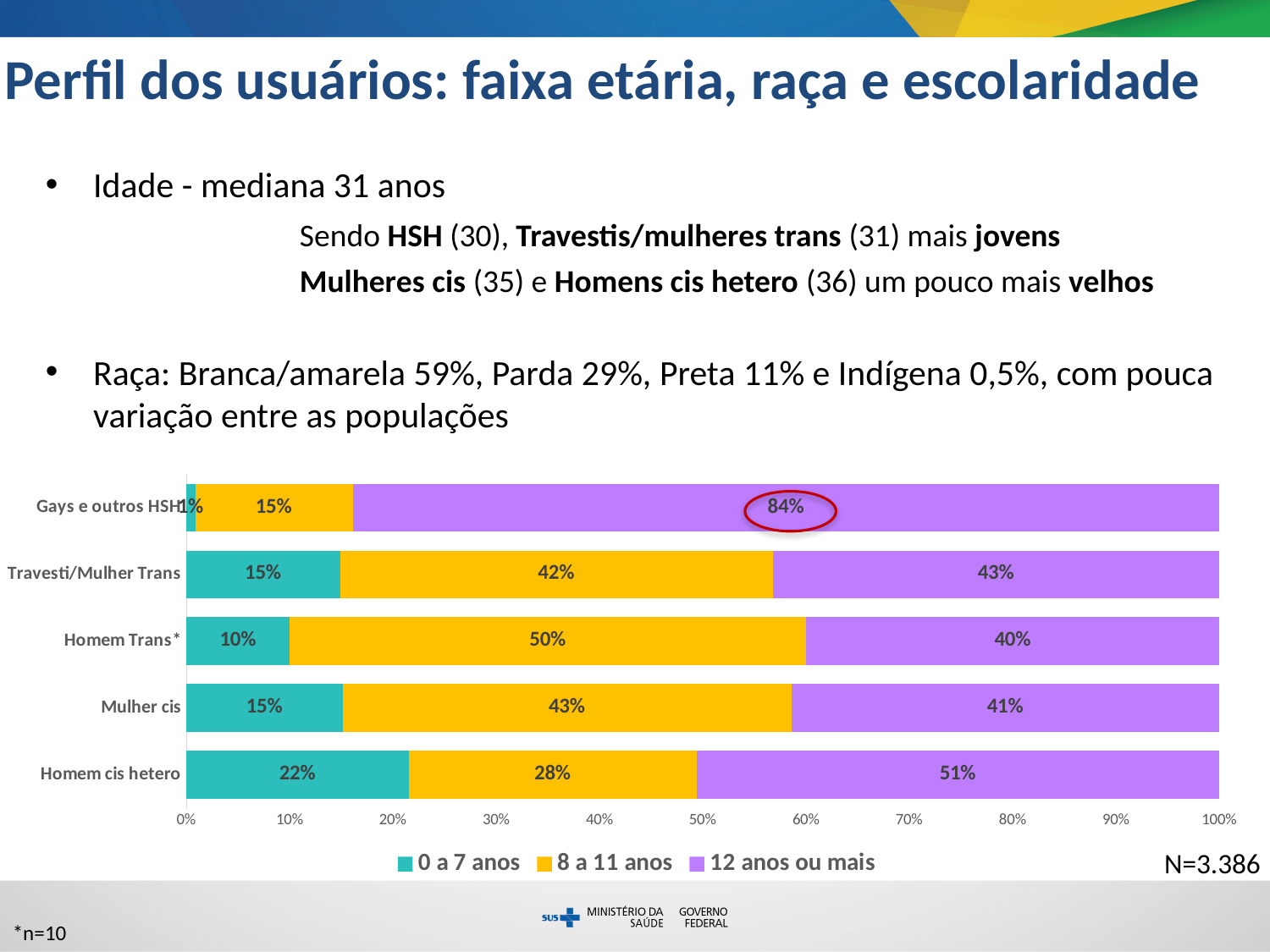

Perfil dos usuários: faixa etária, raça e escolaridade
Idade - mediana 31 anos
		Sendo HSH (30), Travestis/mulheres trans (31) mais jovens
		Mulheres cis (35) e Homens cis hetero (36) um pouco mais velhos

Raça: Branca/amarela 59%, Parda 29%, Preta 11% e Indígena 0,5%, com pouca variação entre as populações

### Chart

| Category | 0 a 7 anos | 8 a 11 anos | 12 anos ou mais |
|---|---|---|---|
| Homem cis hetero | 0.21518987341772153 | 0.27848101265822783 | 0.5063291139240507 |
| Mulher cis | 0.15142857142857144 | 0.4342857142857143 | 0.4142857142857143 |
| Homem Trans* | 0.1 | 0.5 | 0.4 |
| Travesti/Mulher Trans | 0.14864864864864866 | 0.4189189189189189 | 0.43243243243243246 |
| Gays e outros HSH | 0.00847145488029466 | 0.15248618784530388 | 0.8390423572744015 |
N=3.386
*n=10